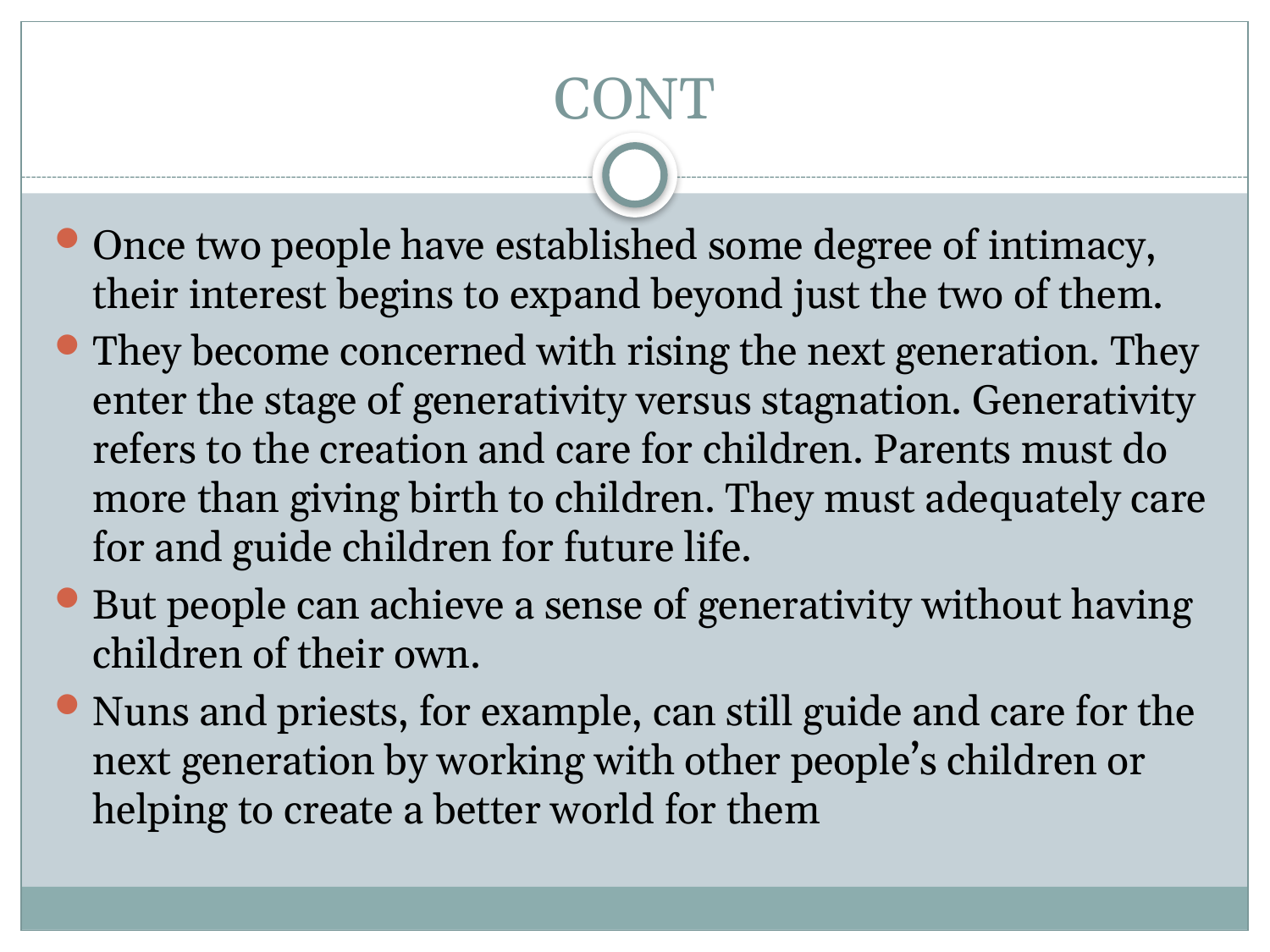

# CONT
Once two people have established some degree of intimacy, their interest begins to expand beyond just the two of them.
They become concerned with rising the next generation. They enter the stage of generativity versus stagnation. Generativity refers to the creation and care for children. Parents must do more than giving birth to children. They must adequately care for and guide children for future life.
But people can achieve a sense of generativity without having children of their own.
Nuns and priests, for example, can still guide and care for the next generation by working with other people’s children or helping to create a better world for them